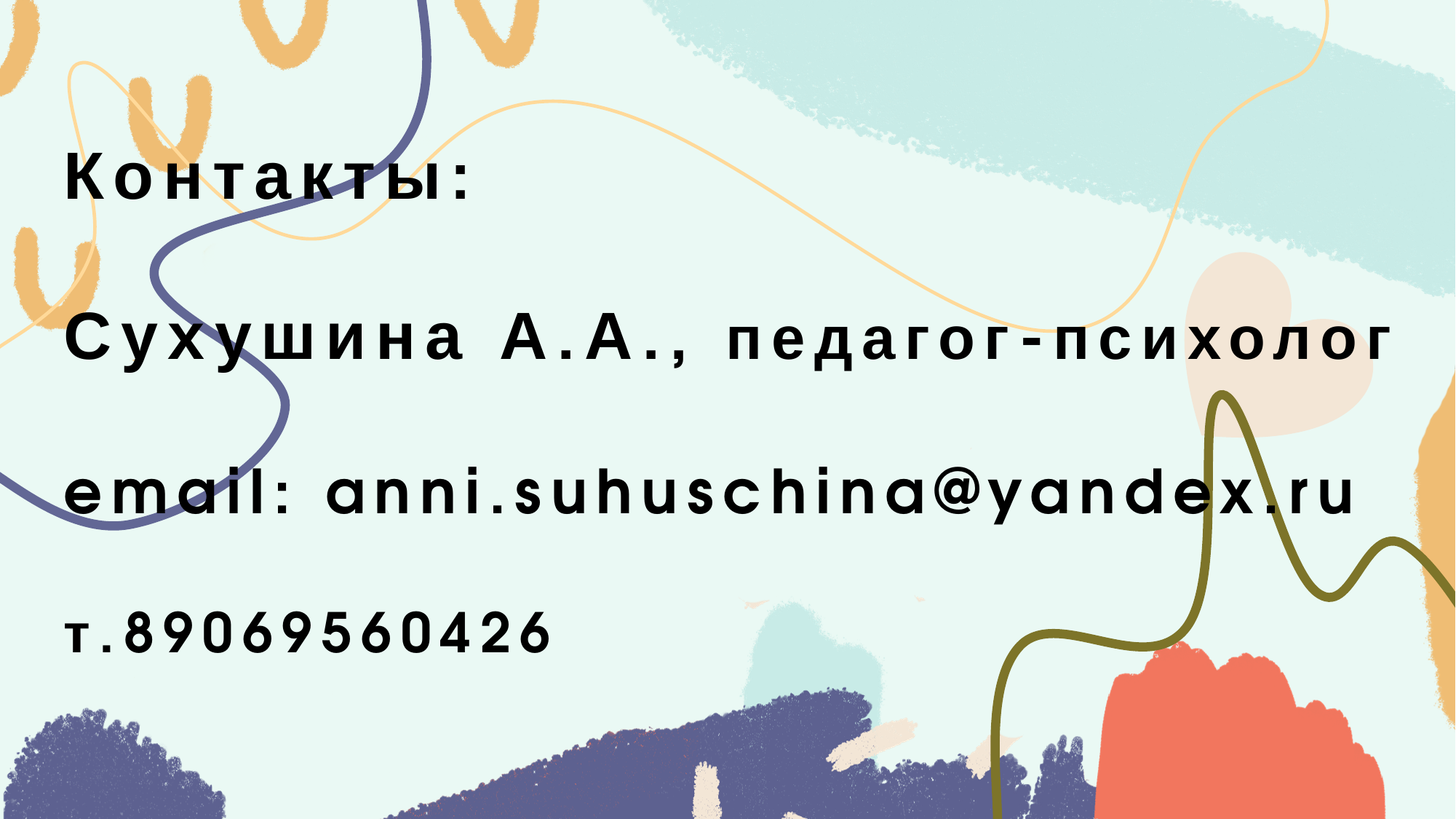

# Контакты: Сухушина А.А., педагог-психолог email: anni.suhuschina@yandex.ru т.89069560426